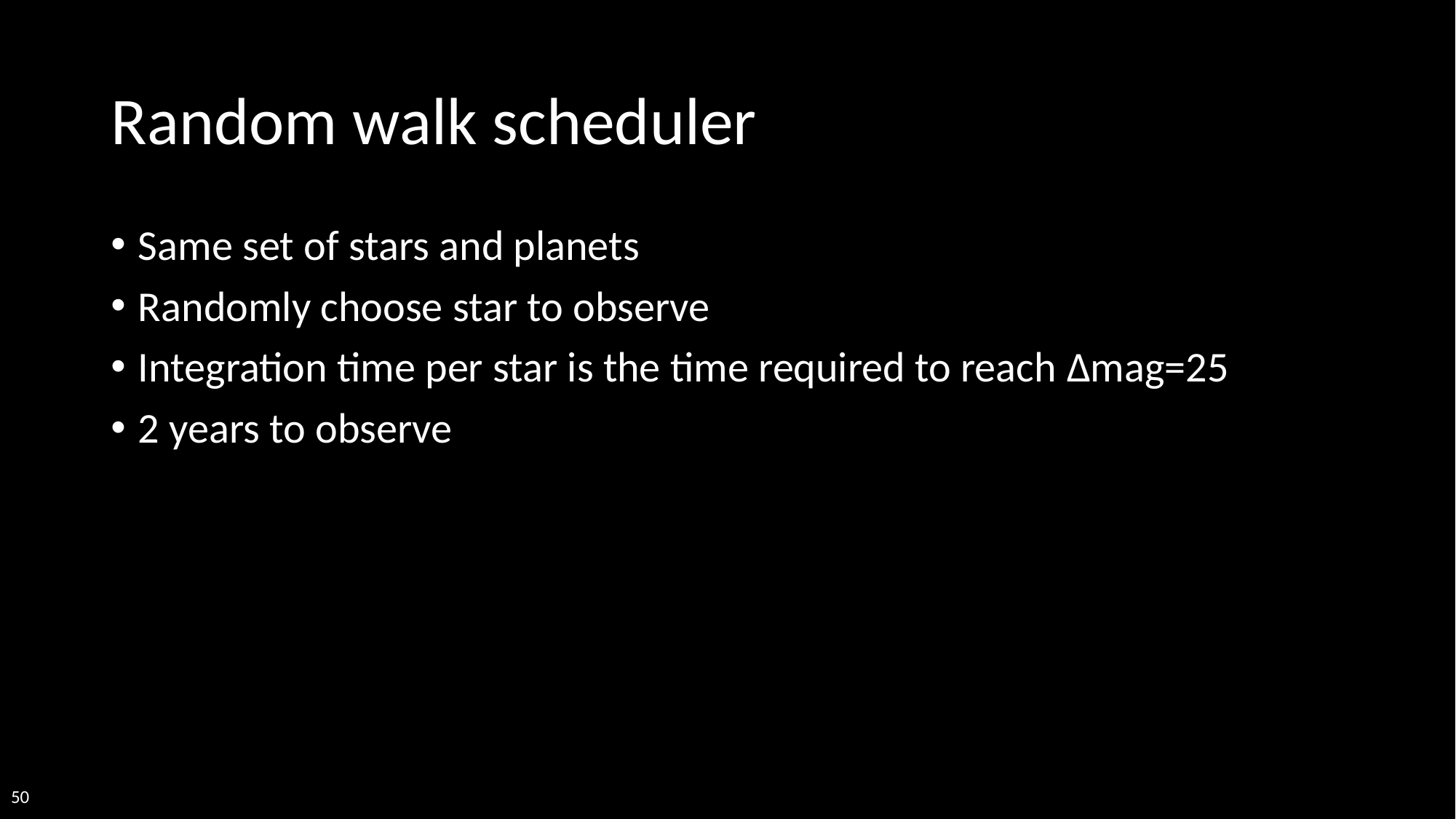

# Random walk scheduler
Same set of stars and planets
Randomly choose star to observe
Integration time per star is the time required to reach Δmag=25
2 years to observe
50